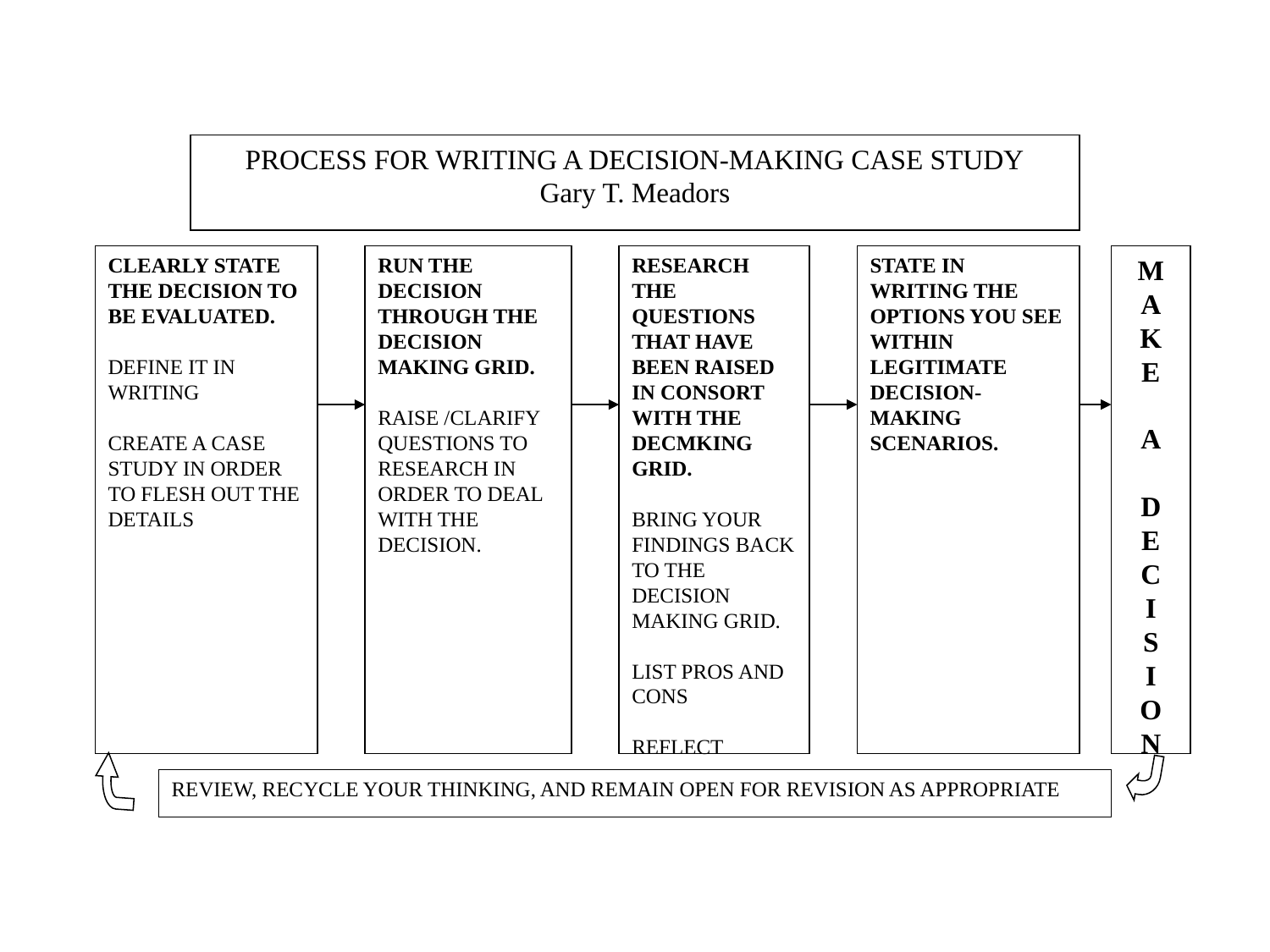

PROCESS FOR WRITING A DECISION-MAKING CASE STUDY
Gary T. Meadors
CLEARLY STATE THE DECISION TO BE EVALUATED.

DEFINE IT IN WRITING

CREATE A CASE STUDY IN ORDER TO FLESH OUT THE DETAILS
RUN THE DECISION THROUGH THE DECISION MAKING GRID.

RAISE /CLARIFY QUESTIONS TO RESEARCH IN ORDER TO DEAL WITH THE DECISION.

RESEARCH THE QUESTIONS THAT HAVE BEEN RAISED IN CONSORT WITH THE DECMKING GRID.

BRING YOUR FINDINGS BACK TO THE DECISION MAKING GRID.

LIST PROS AND CONS

REFLECT
STATE IN WRITING THE OPTIONS YOU SEE WITHIN LEGITIMATE DECISION-MAKING SCENARIOS.

M
A
K
E

A

D
E
C
I
S
I
O
N

REVIEW, RECYCLE YOUR THINKING, AND REMAIN OPEN FOR REVISION AS APPROPRIATE